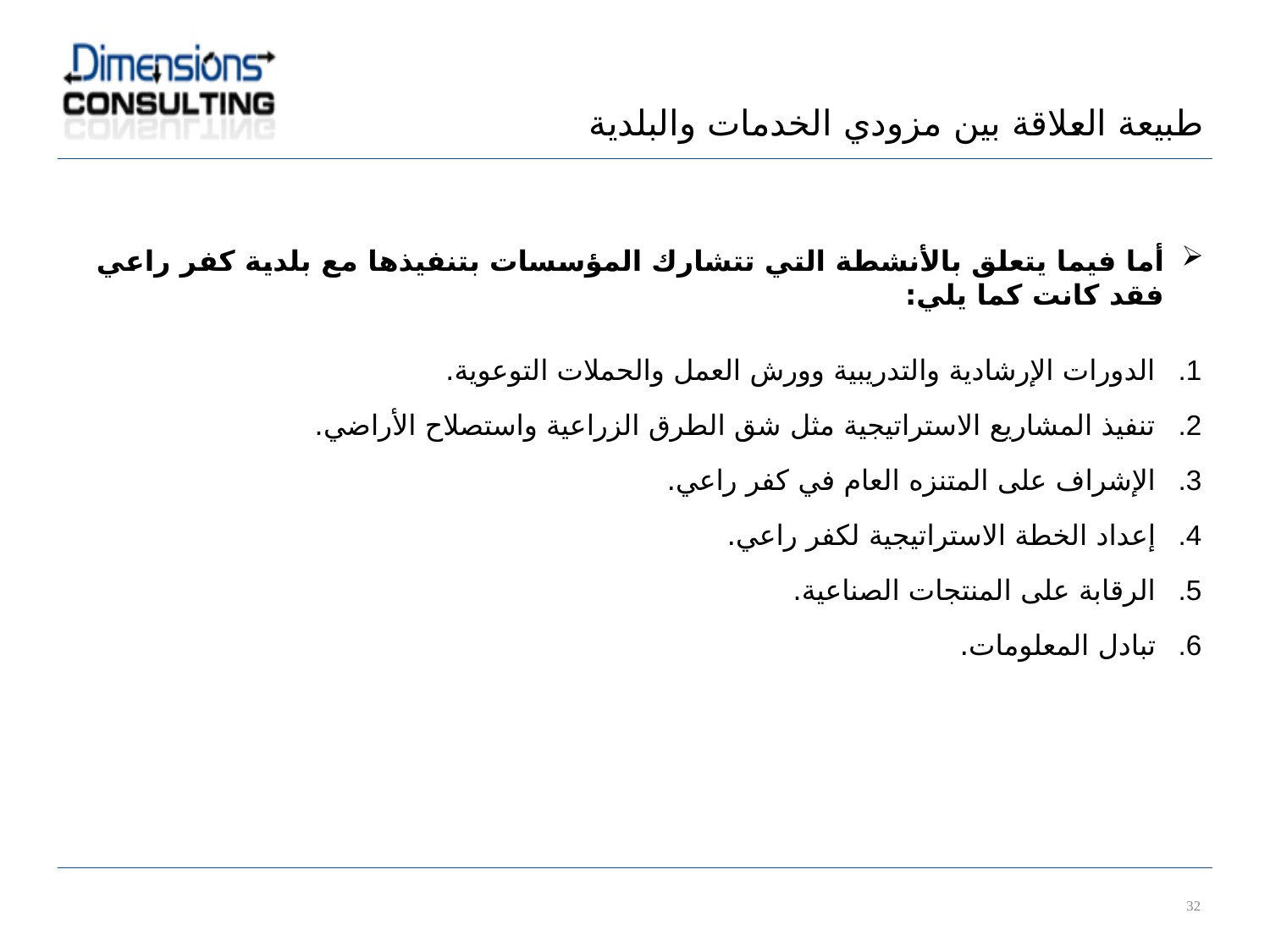

طبيعة العلاقة بين مزودي الخدمات والبلدية
أما فيما يتعلق بالأنشطة التي تتشارك المؤسسات بتنفيذها مع بلدية كفر راعي فقد كانت كما يلي:
الدورات الإرشادية والتدريبية وورش العمل والحملات التوعوية.
تنفيذ المشاريع الاستراتيجية مثل شق الطرق الزراعية واستصلاح الأراضي.
الإشراف على المتنزه العام في كفر راعي.
إعداد الخطة الاستراتيجية لكفر راعي.
الرقابة على المنتجات الصناعية.
تبادل المعلومات.